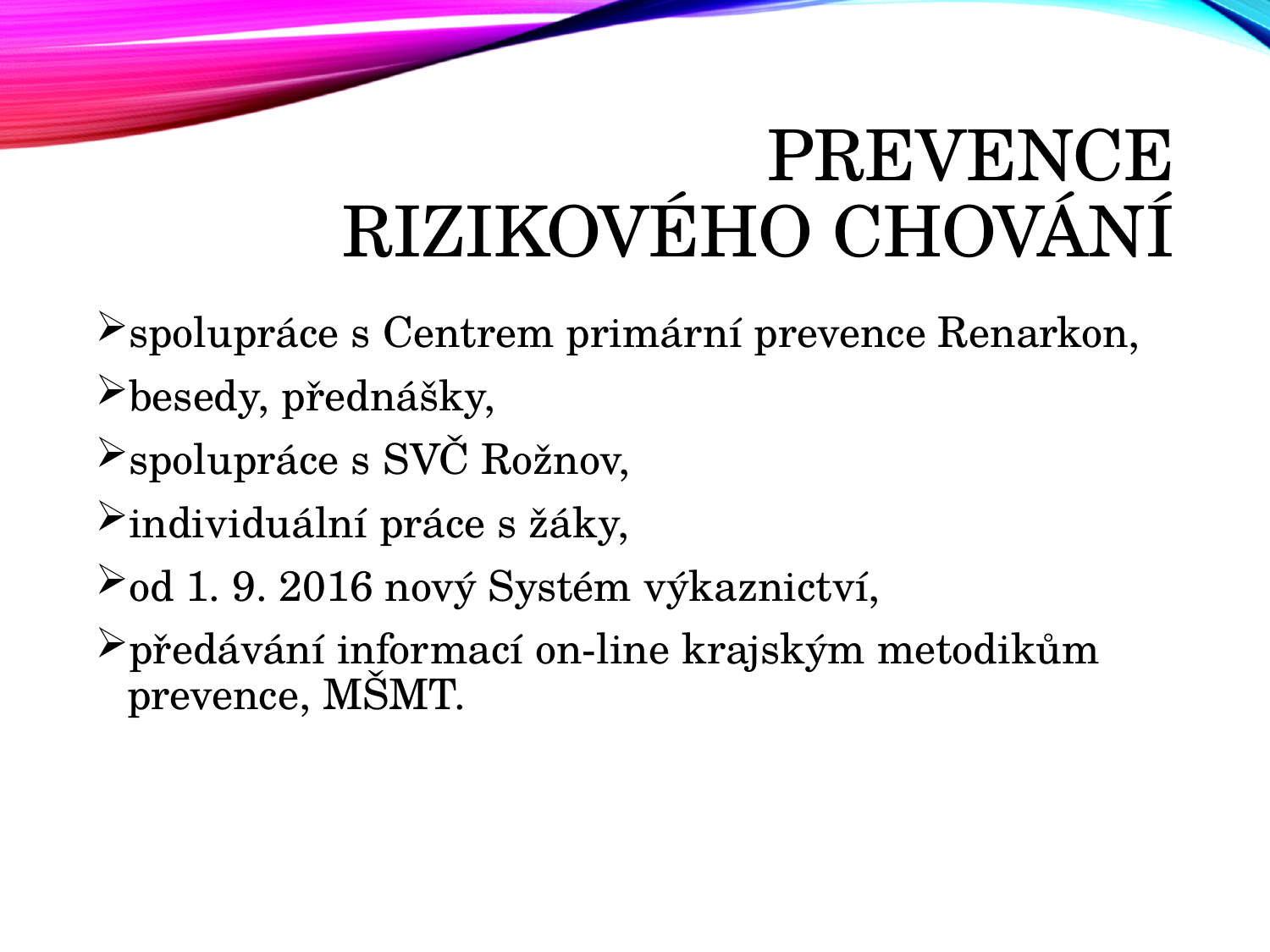

# Prevence rizikového chování
spolupráce s Centrem primární prevence Renarkon,
besedy, přednášky,
spolupráce s SVČ Rožnov,
individuální práce s žáky,
od 1. 9. 2016 nový Systém výkaznictví,
předávání informací on-line krajským metodikům prevence, MŠMT.